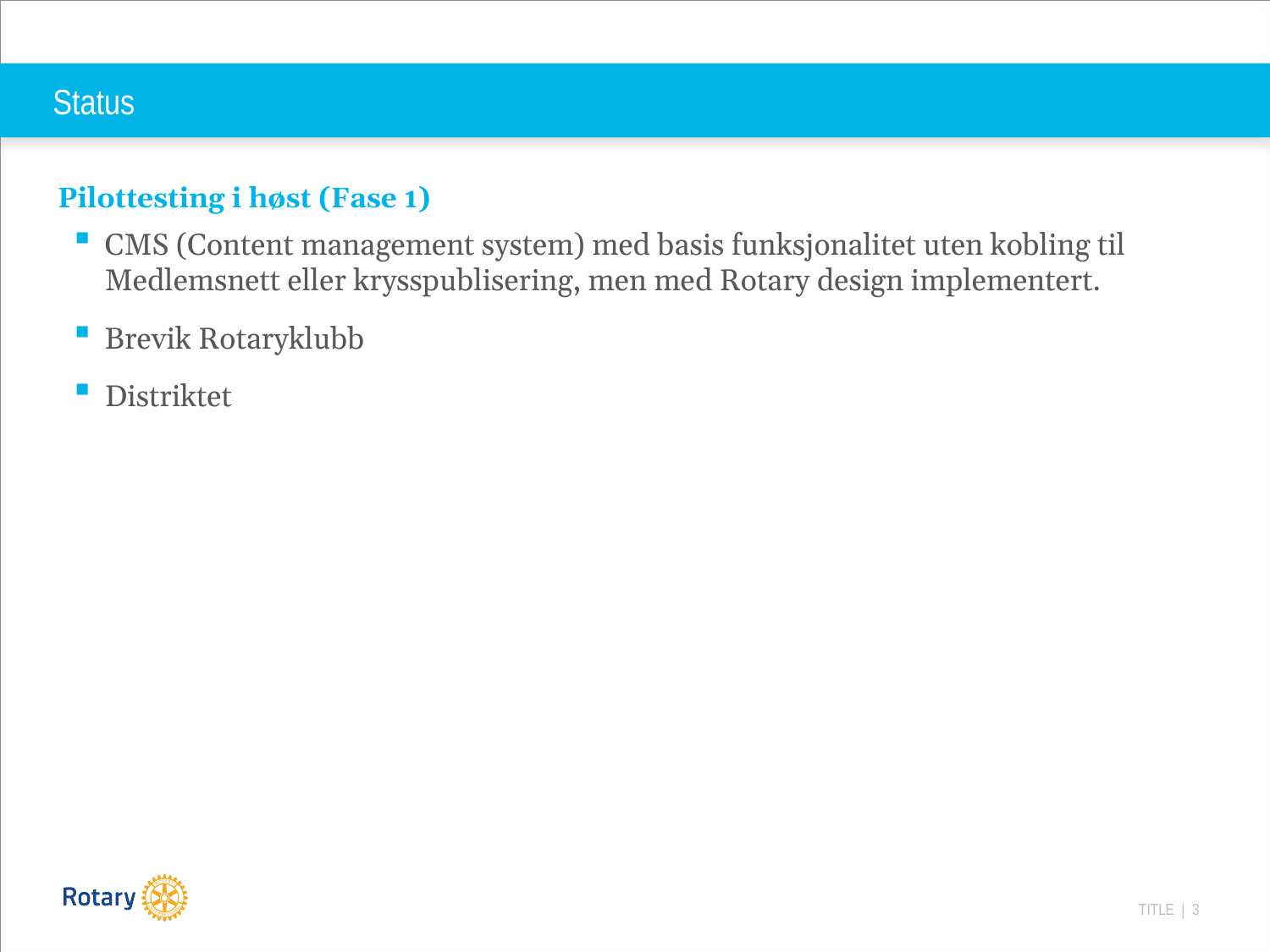

# Status
Pilottesting i høst (Fase 1)
CMS (Content management system) med basis funksjonalitet uten kobling til Medlemsnett eller krysspublisering, men med Rotary design implementert.
Brevik Rotaryklubb
Distriktet